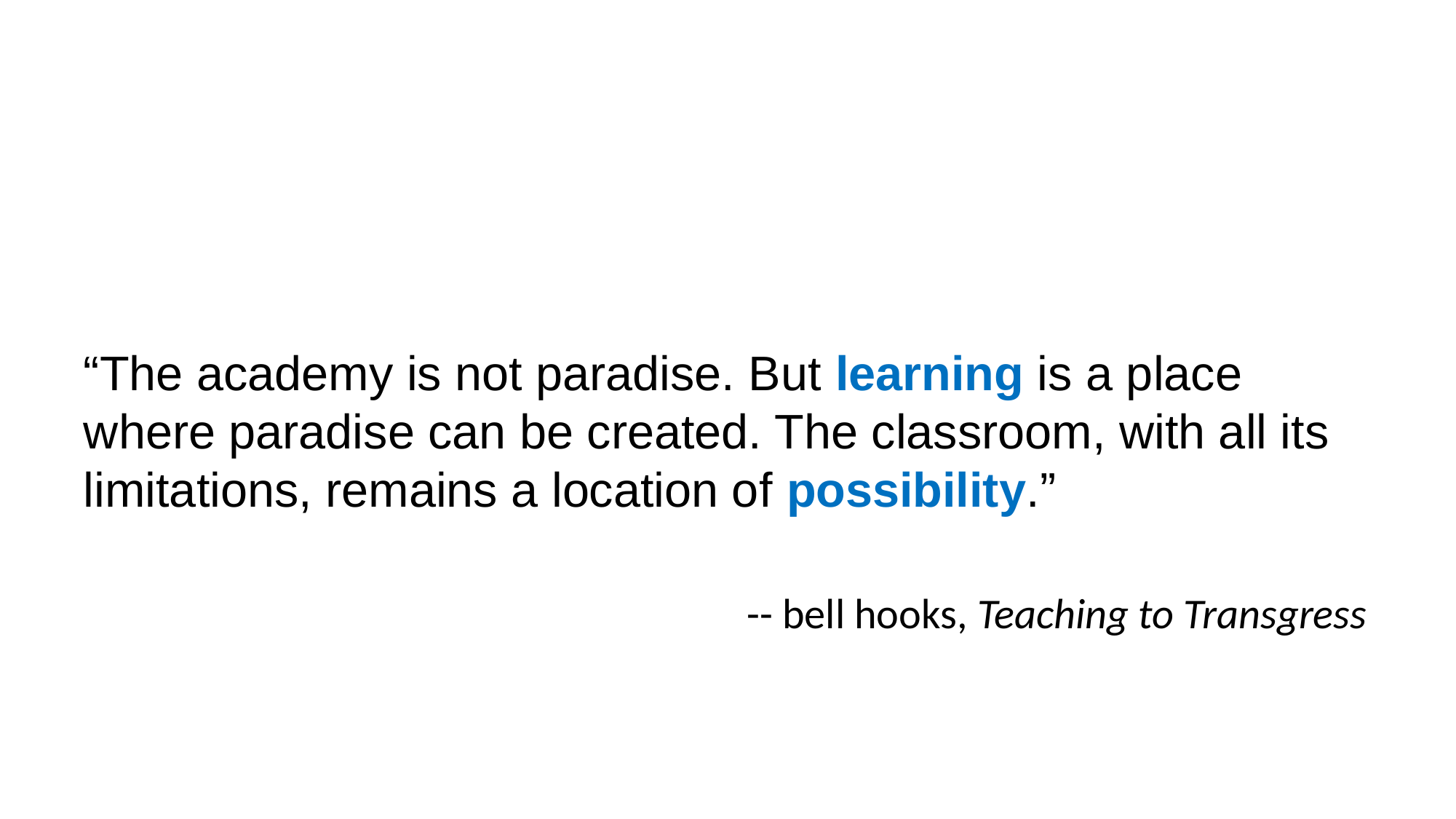

“The academy is not paradise. But learning is a place where paradise can be created. The classroom, with all its limitations, remains a location of possibility.”

-- bell hooks, Teaching to Transgress